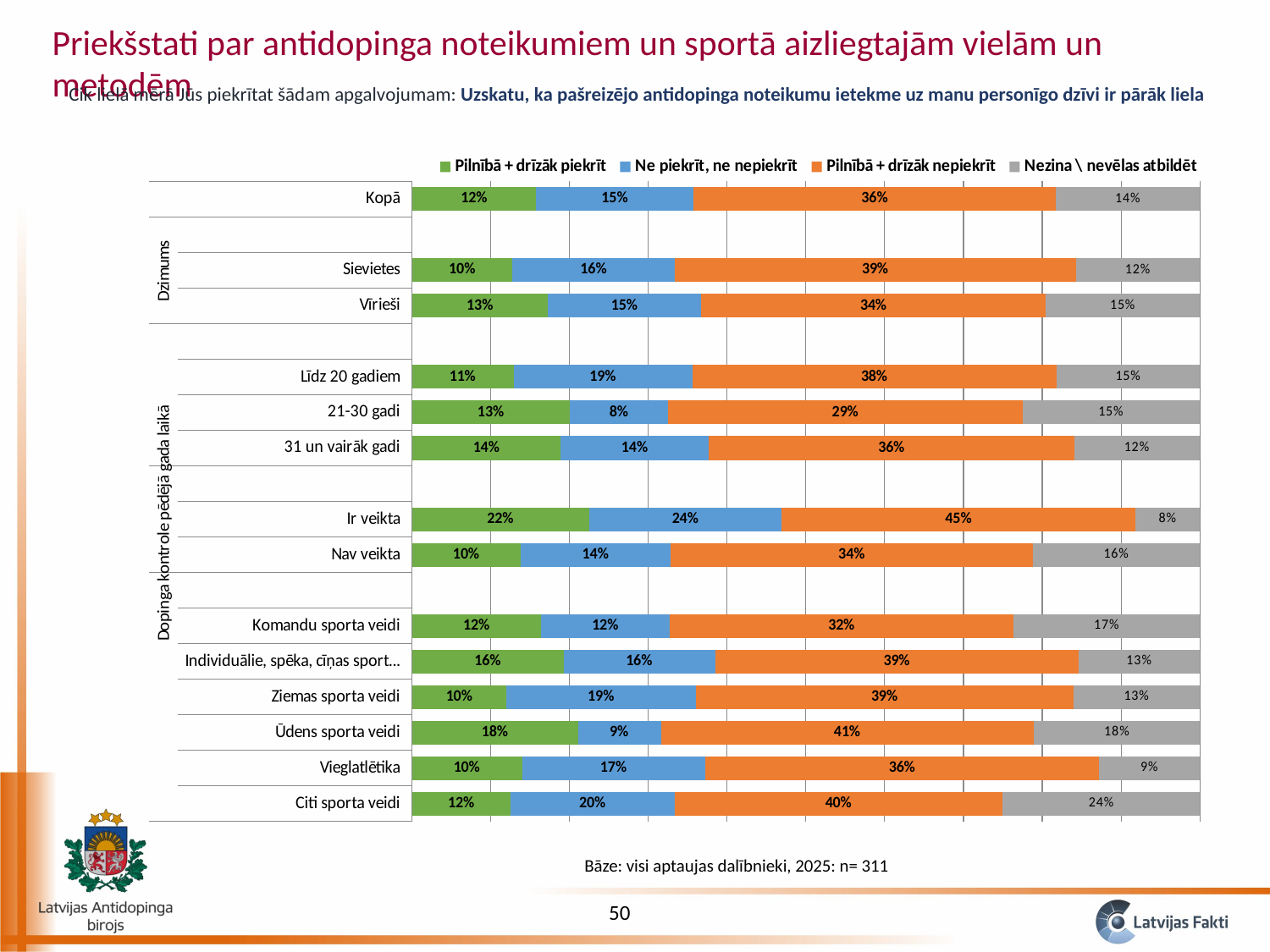

Priekšstati par antidopinga noteikumiem un sportā aizliegtajām vielām un metodēm
Cik lielā mērā Jūs piekrītat šādam apgalvojumam: Uzskatu, ka pašreizējo antidopinga noteikumu ietekme uz manu personīgo dzīvi ir pārāk liela

### Chart

| Category | Pilnībā + drīzāk piekrīt | Ne piekrīt, ne nepiekrīt | Pilnībā + drīzāk nepiekrīt | Nezina \ nevēlas atbildēt |
|---|---|---|---|---|
| Citi sporta veidi | 0.12 | 0.2 | 0.4 | 0.24 |
| Vieglatlētika | 0.1016949152542373 | 0.16949152542372878 | 0.36440677966101687 | 0.09322033898305085 |
| Ūdens sporta veidi | 0.18181818181818182 | 0.09090909090909091 | 0.40909090909090906 | 0.18181818181818182 |
| Ziemas sporta veidi | 0.09677419354838708 | 0.1935483870967742 | 0.3870967741935484 | 0.12903225806451613 |
| Individuālie, spēka, cīņas sporta veidi | 0.16129032258064516 | 0.16129032258064516 | 0.3870967741935483 | 0.12903225806451613 |
| Komandu sporta veidi | 0.11842105263157894 | 0.11842105263157894 | 0.3157894736842105 | 0.17105263157894737 |
|  | None | None | None | None |
| Nav veikta | 0.10116731517509728 | 0.14007782101167315 | 0.33852140077821014 | 0.1556420233463035 |
| Ir veikta | 0.22448979591836732 | 0.24489795918367346 | 0.44897959183673464 | 0.0816326530612245 |
|  | None | None | None | None |
| 31 un vairāk gadi | 0.14444444444444446 | 0.14444444444444443 | 0.35555555555555557 | 0.12222222222222222 |
| 21-30 gadi | 0.12903225806451613 | 0.08064516129032258 | 0.29032258064516125 | 0.14516129032258066 |
| Līdz 20 gadiem | 0.1069182389937107 | 0.18867924528301888 | 0.3836477987421384 | 0.1509433962264151 |
|  | None | None | None | None |
| Vīrieši | 0.13333333333333336 | 0.15151515151515152 | 0.33939393939393936 | 0.15151515151515152 |
| Sievietes | 0.0962962962962963 | 0.15555555555555556 | 0.3851851851851852 | 0.11851851851851852 |
|  | None | None | None | None |
| Kopā | 0.12218649517684887 | 0.15434083601286175 | 0.3569131832797428 | 0.1414790996784566 |
Bāze: visi aptaujas dalībnieki, 2025: n= 311
50